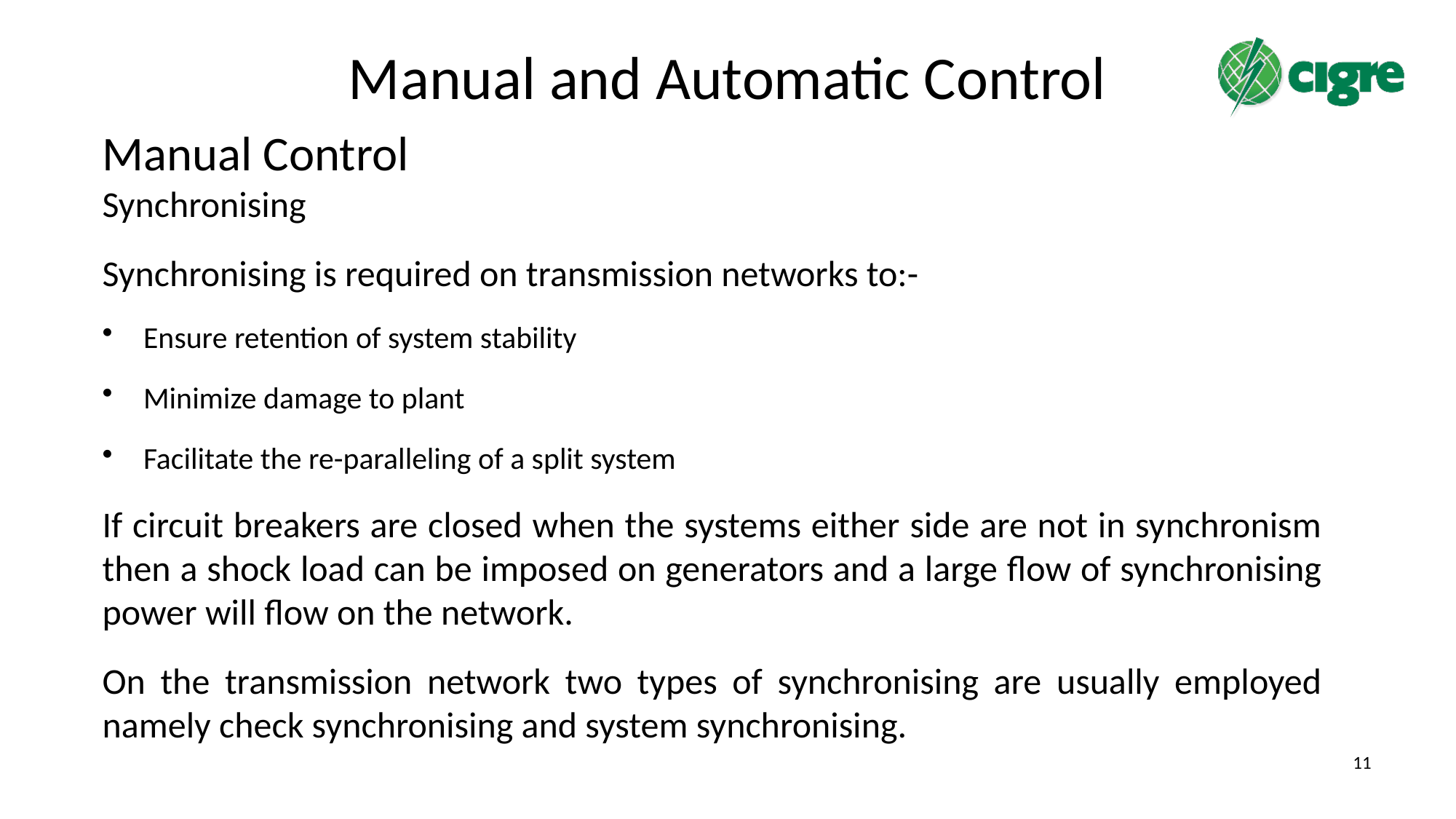

# Manual and Automatic Control
Manual Control
Synchronising
Synchronising is required on transmission networks to:-
Ensure retention of system stability
Minimize damage to plant
Facilitate the re-paralleling of a split system
If circuit breakers are closed when the systems either side are not in synchronism then a shock load can be imposed on generators and a large flow of synchronising power will flow on the network.
On the transmission network two types of synchronising are usually employed namely check synchronising and system synchronising.

11